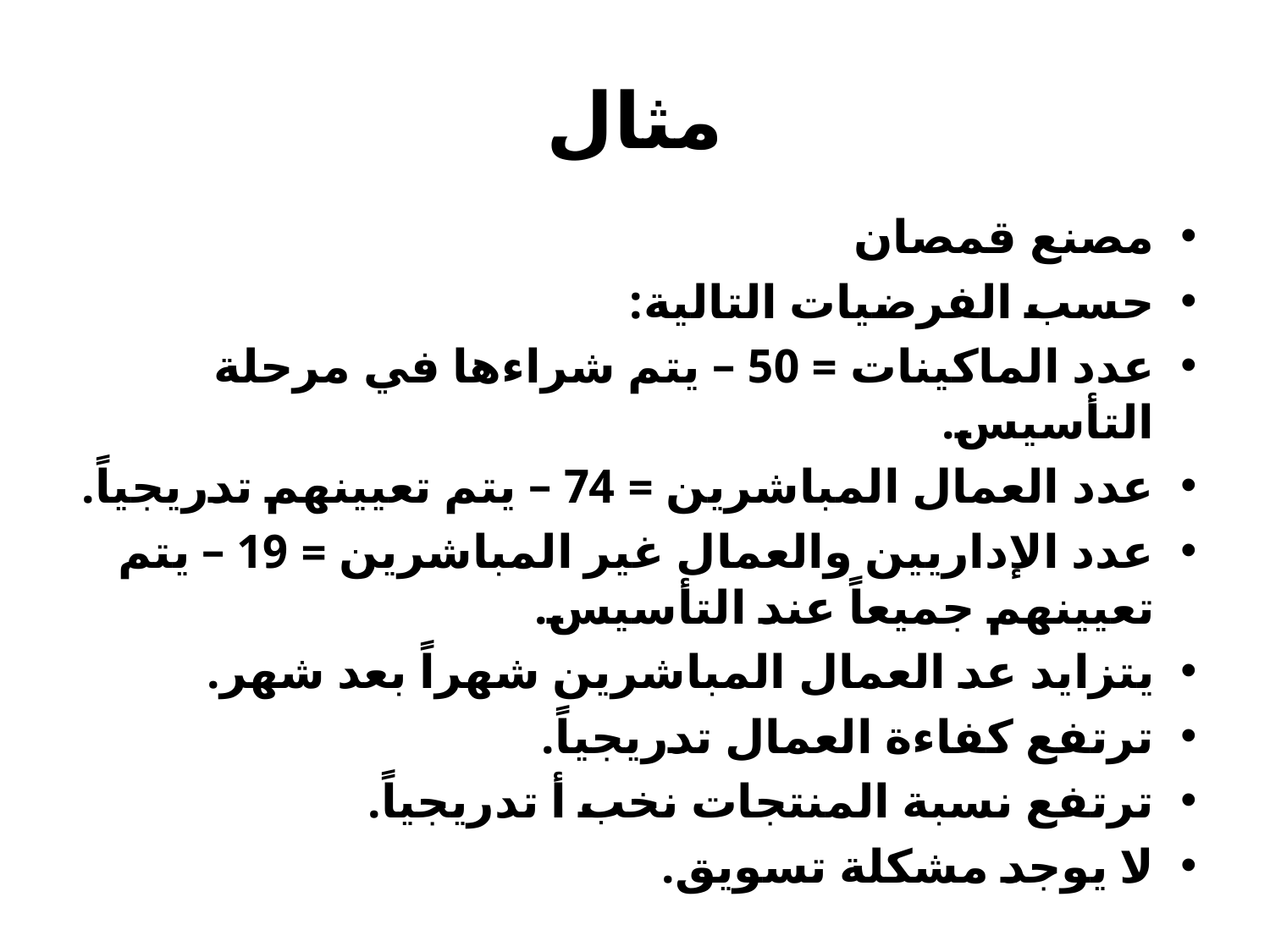

# مثال
مصنع قمصان
حسب الفرضيات التالية:
عدد الماكينات = 50 – يتم شراءها في مرحلة التأسيس.
عدد العمال المباشرين = 74 – يتم تعيينهم تدريجياً.
عدد الإداريين والعمال غير المباشرين = 19 – يتم تعيينهم جميعاً عند التأسيس.
يتزايد عد العمال المباشرين شهراً بعد شهر.
ترتفع كفاءة العمال تدريجياً.
ترتفع نسبة المنتجات نخب أ تدريجياً.
لا يوجد مشكلة تسويق.